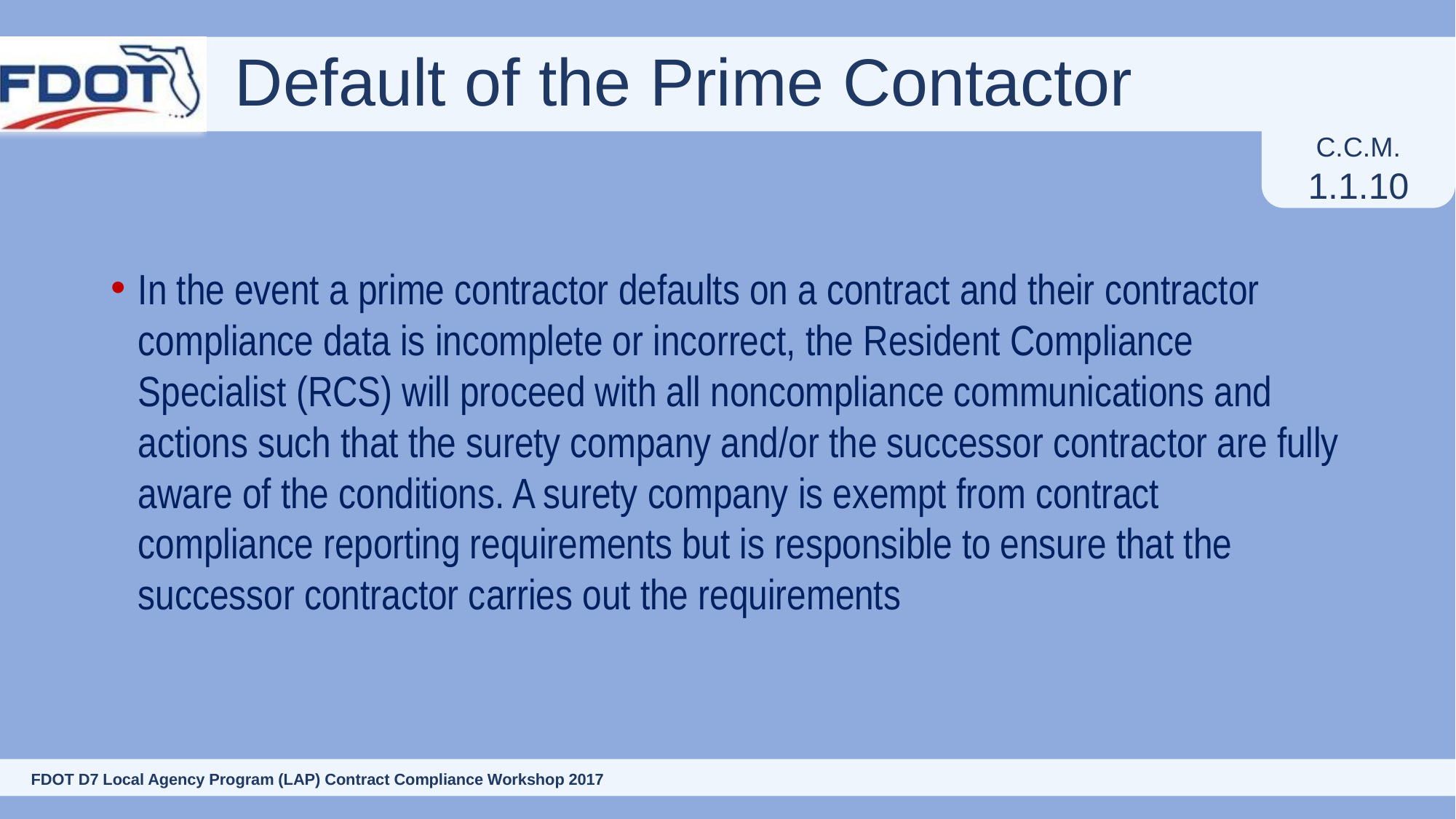

# Default of the Prime Contactor

C.C.M.
1.1.10
In the event a prime contractor defaults on a contract and their contractor compliance data is incomplete or incorrect, the Resident Compliance Specialist (RCS) will proceed with all noncompliance communications and actions such that the surety company and/or the successor contractor are fully aware of the conditions. A surety company is exempt from contract compliance reporting requirements but is responsible to ensure that the successor contractor carries out the requirements
13